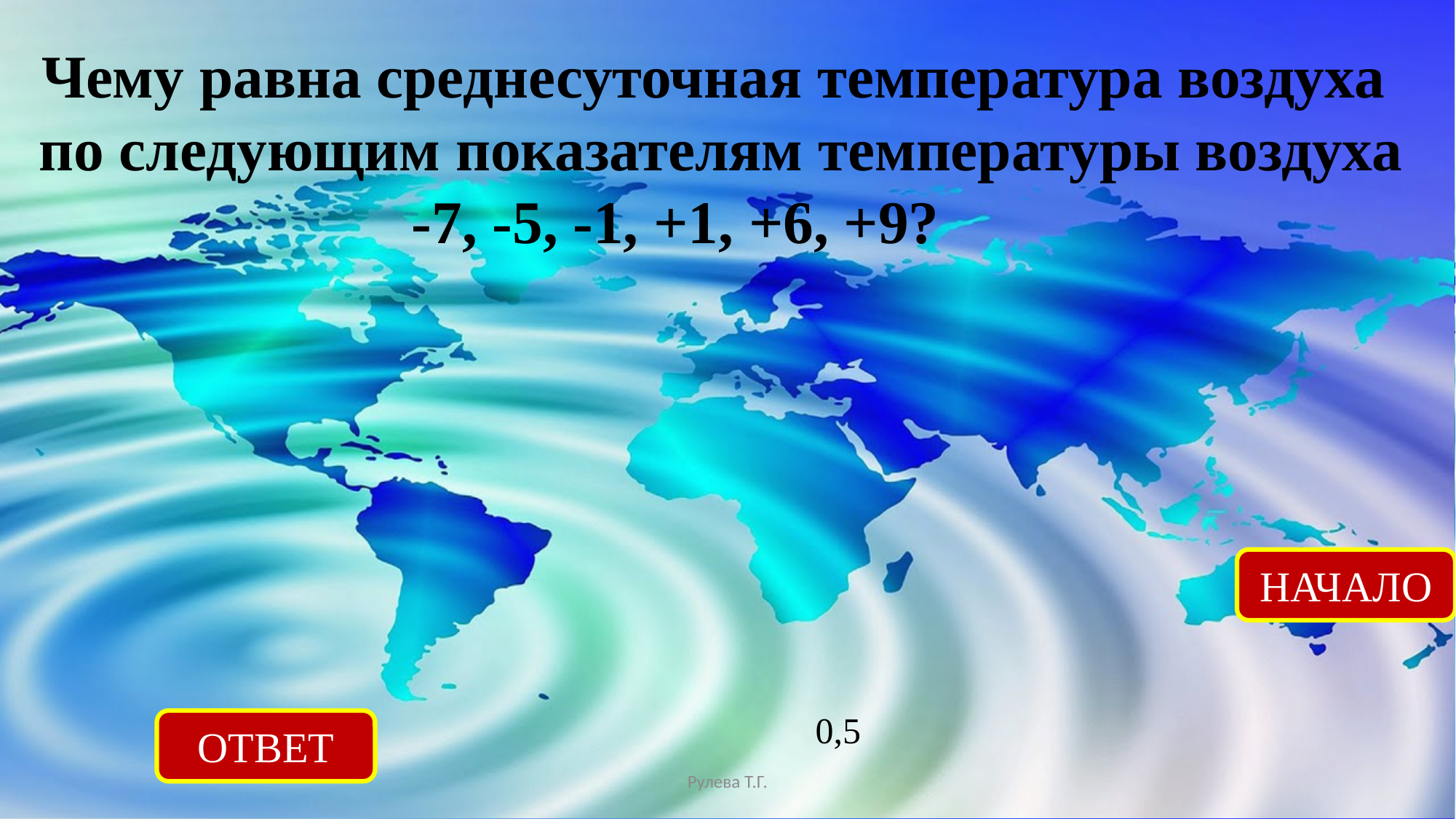

Чему равна среднесуточная температура воздуха
по следующим показателям температуры воздуха
-7, -5, -1, +1, +6, +9?
НАЧАЛО
0,5
ОТВЕТ
Рулева Т.Г.